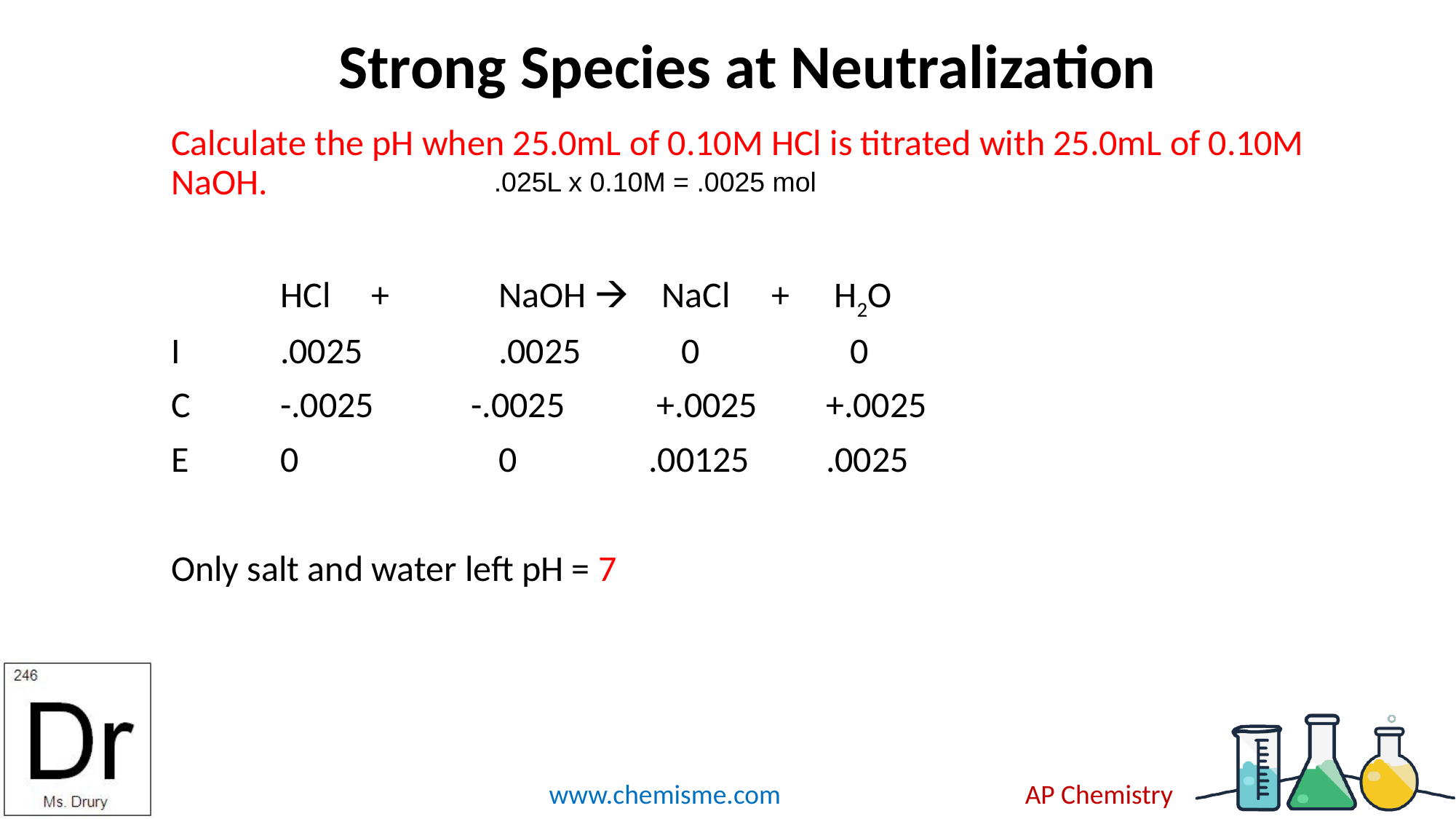

# Strong Species at Neutralization
Calculate the pH when 25.0mL of 0.10M HCl is titrated with 25.0mL of 0.10M NaOH.

	HCl     + 	NaOH 🡪    NaCl     +	 H2O
I	.0025		.0025	         0		   0
C	-.0025	          -.0025	      +.0025	+.0025
E	0		0	     .00125	.0025

Only salt and water left pH = 7

.025L x 0.10M = .0025 mol